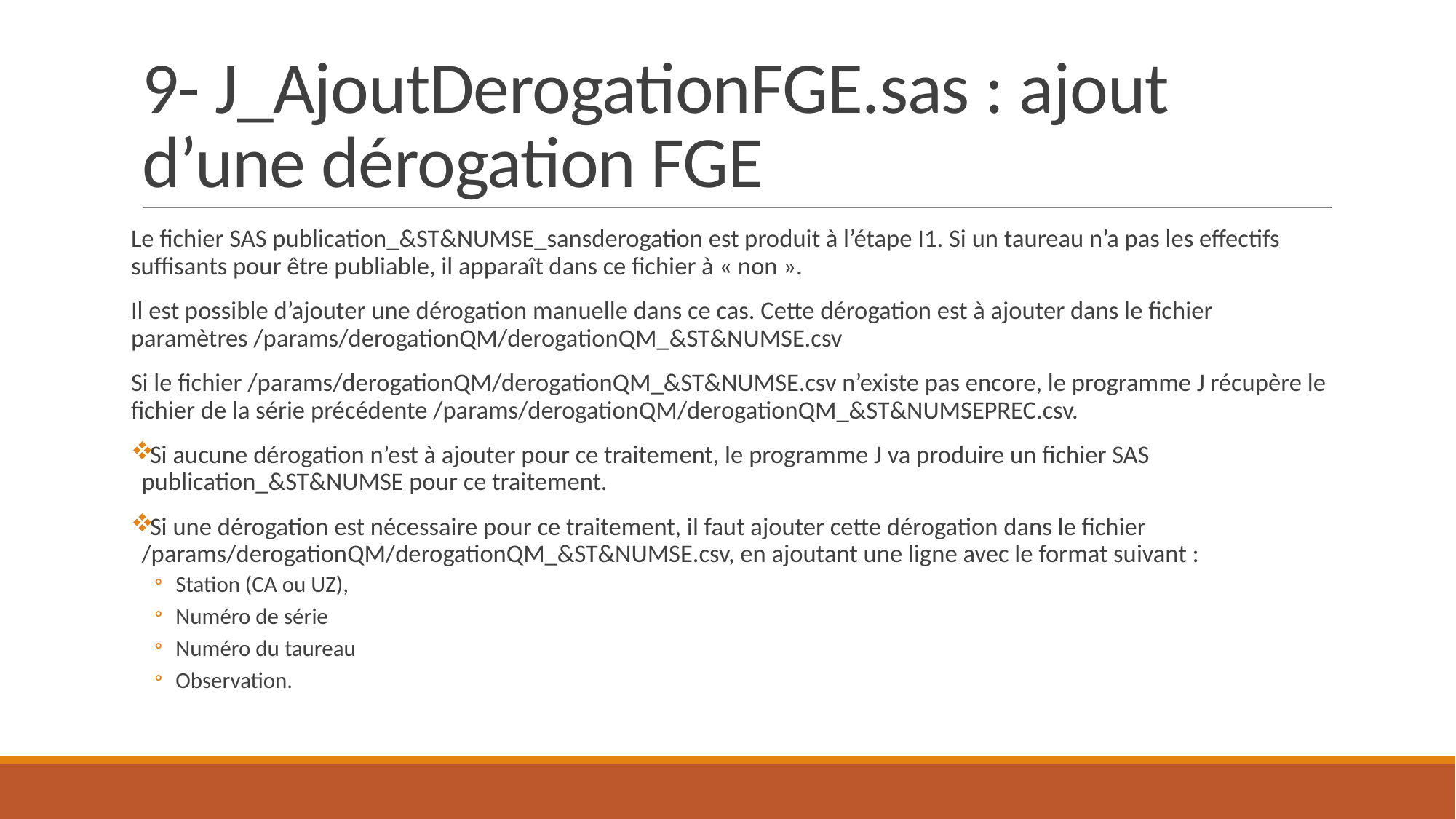

# 9- J_AjoutDerogationFGE.sas : ajout d’une dérogation FGE
Le fichier SAS publication_&ST&NUMSE_sansderogation est produit à l’étape I1. Si un taureau n’a pas les effectifs suffisants pour être publiable, il apparaît dans ce fichier à « non ».
Il est possible d’ajouter une dérogation manuelle dans ce cas. Cette dérogation est à ajouter dans le fichier paramètres /params/derogationQM/derogationQM_&ST&NUMSE.csv
Si le fichier /params/derogationQM/derogationQM_&ST&NUMSE.csv n’existe pas encore, le programme J récupère le fichier de la série précédente /params/derogationQM/derogationQM_&ST&NUMSEPREC.csv.
Si aucune dérogation n’est à ajouter pour ce traitement, le programme J va produire un fichier SAS publication_&ST&NUMSE pour ce traitement.
Si une dérogation est nécessaire pour ce traitement, il faut ajouter cette dérogation dans le fichier /params/derogationQM/derogationQM_&ST&NUMSE.csv, en ajoutant une ligne avec le format suivant :
Station (CA ou UZ),
Numéro de série
Numéro du taureau
Observation.